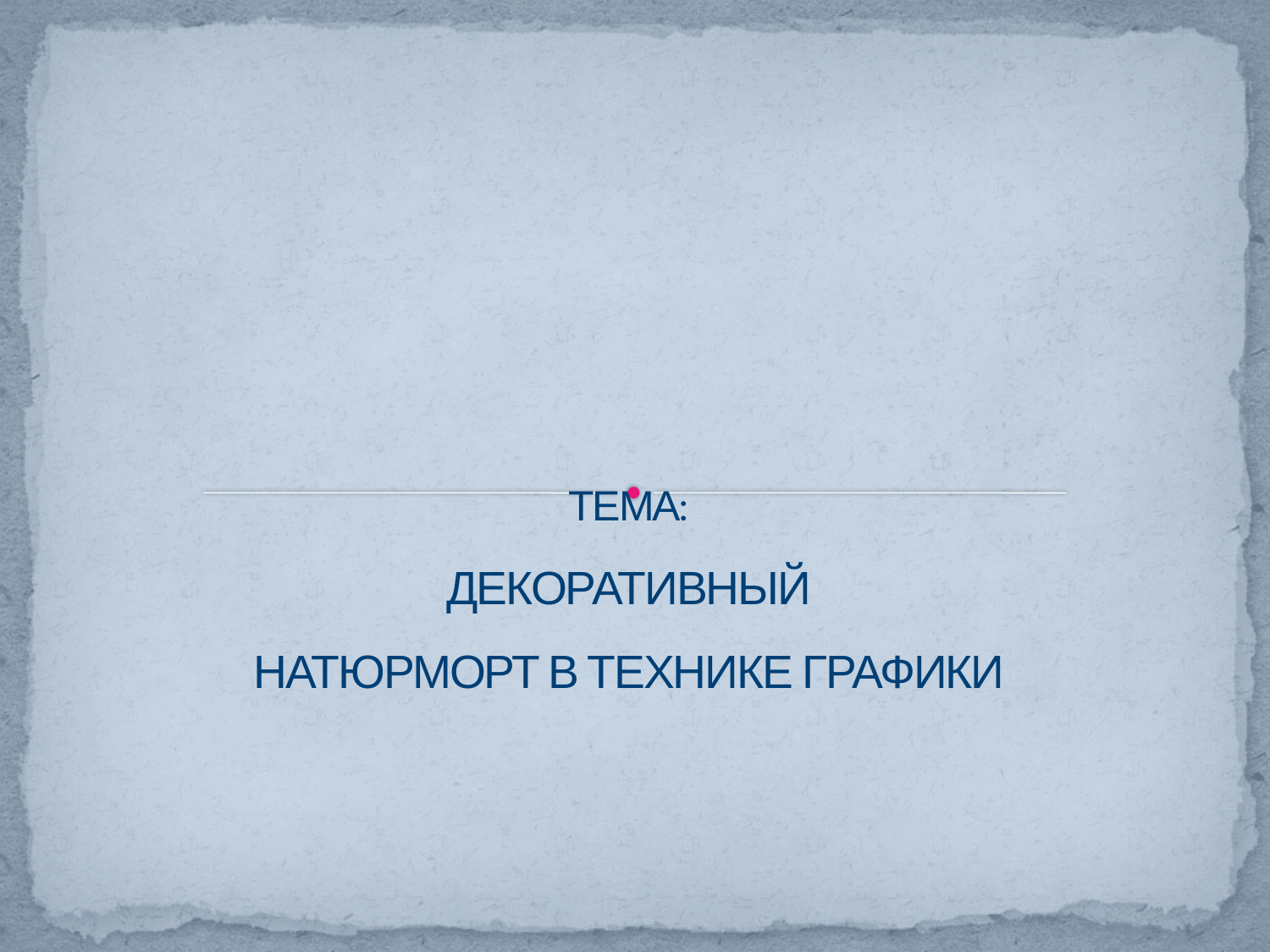

# ТЕМА: ДЕКОРАТИВНЫЙ НАТЮРМОРТ В ТЕХНИКЕ ГРАФИКИ